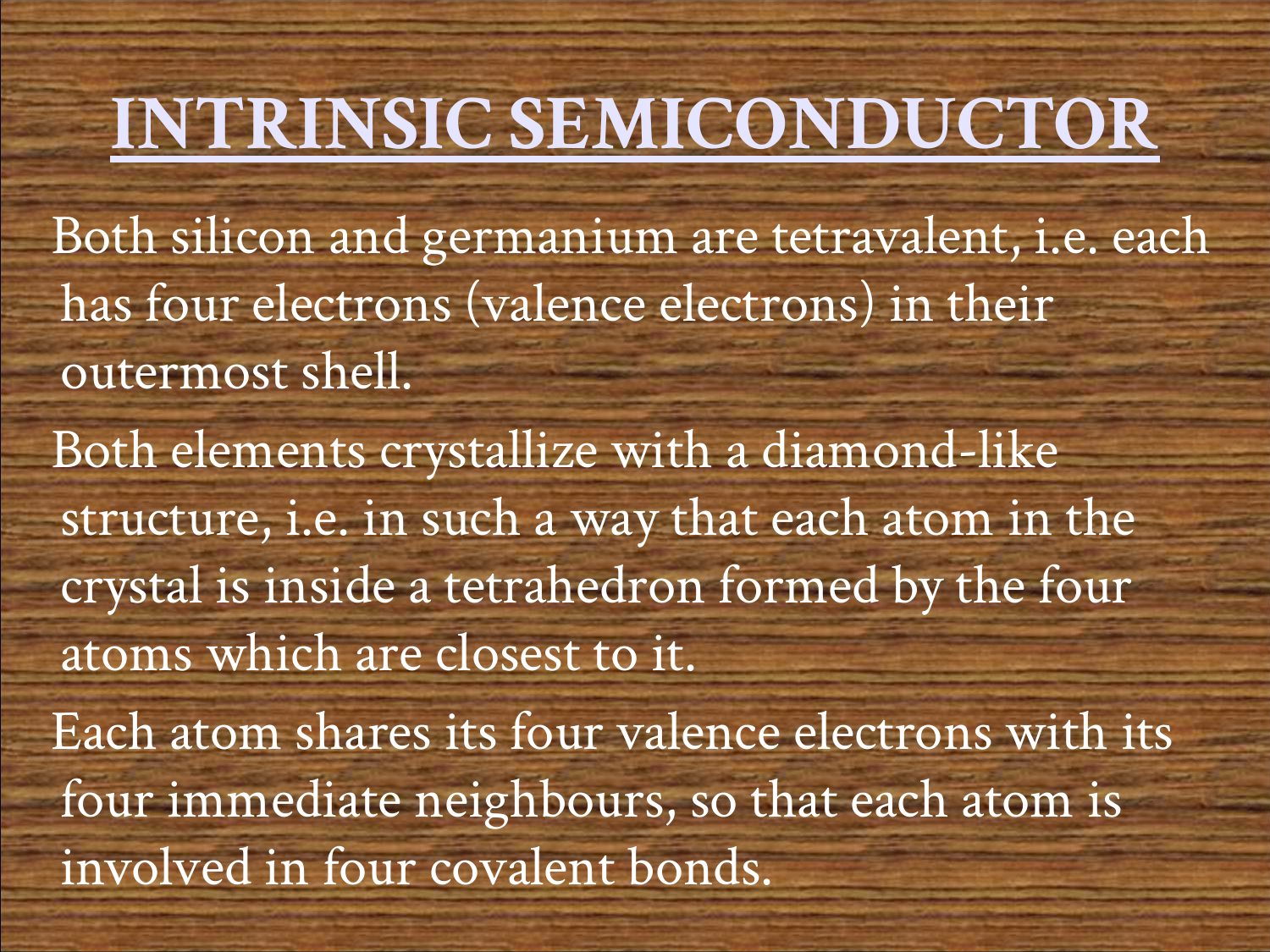

# INTRINSIC SEMICONDUCTOR
   Both silicon and germanium are tetravalent, i.e. each has four electrons (valence electrons) in their outermost shell.
   Both elements crystallize with a diamond-like structure, i.e. in such a way that each atom in the crystal is inside a tetrahedron formed by the four atoms which are closest to it.
   Each atom shares its four valence electrons with its four immediate neighbours, so that each atom is involved in four covalent bonds.